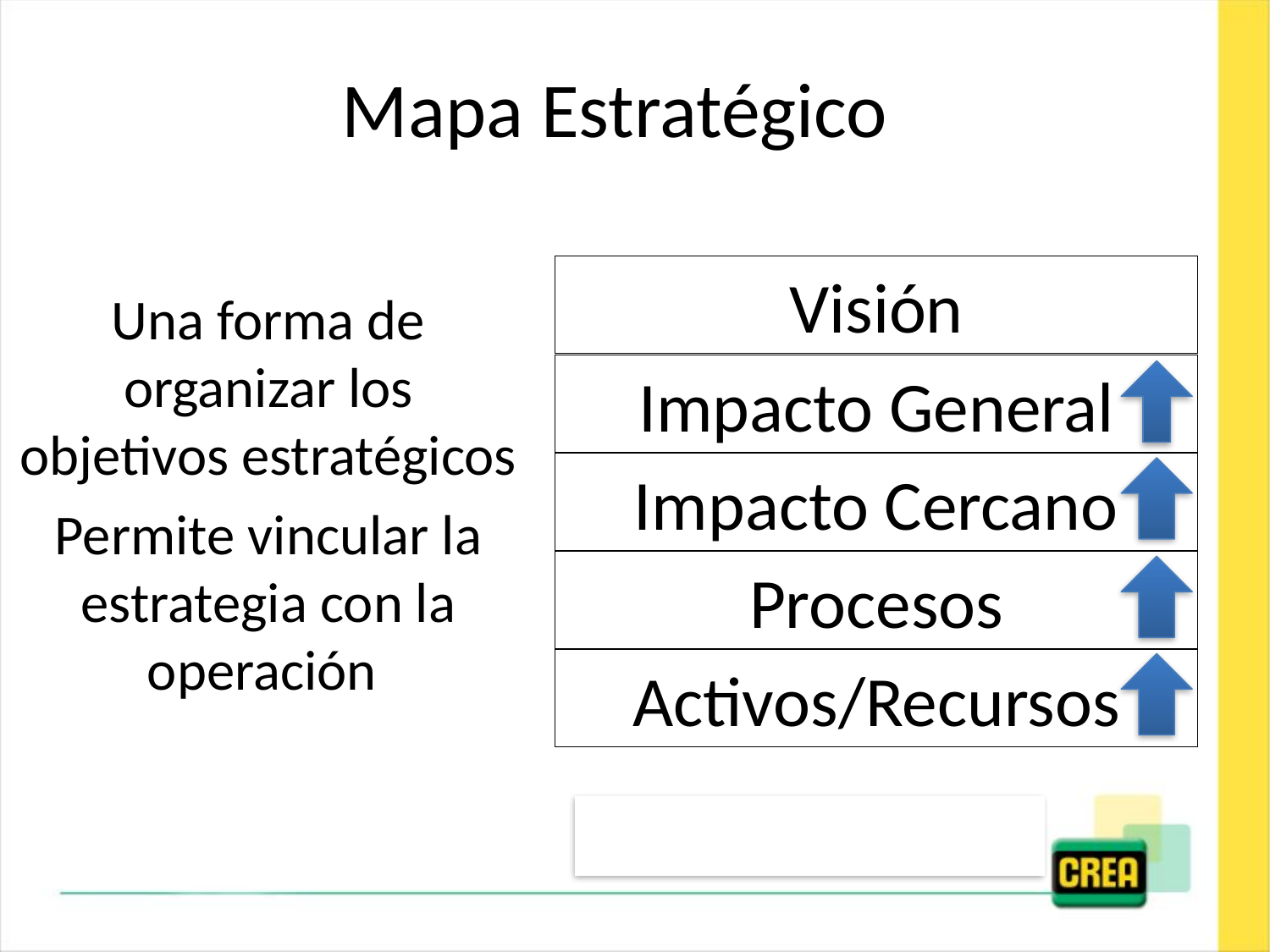

# Mapa Estratégico
Visión
Impacto General
Impacto Cercano
Procesos
Activos/Recursos
Una forma de organizar los objetivos estratégicos
Permite vincular la estrategia con la operación